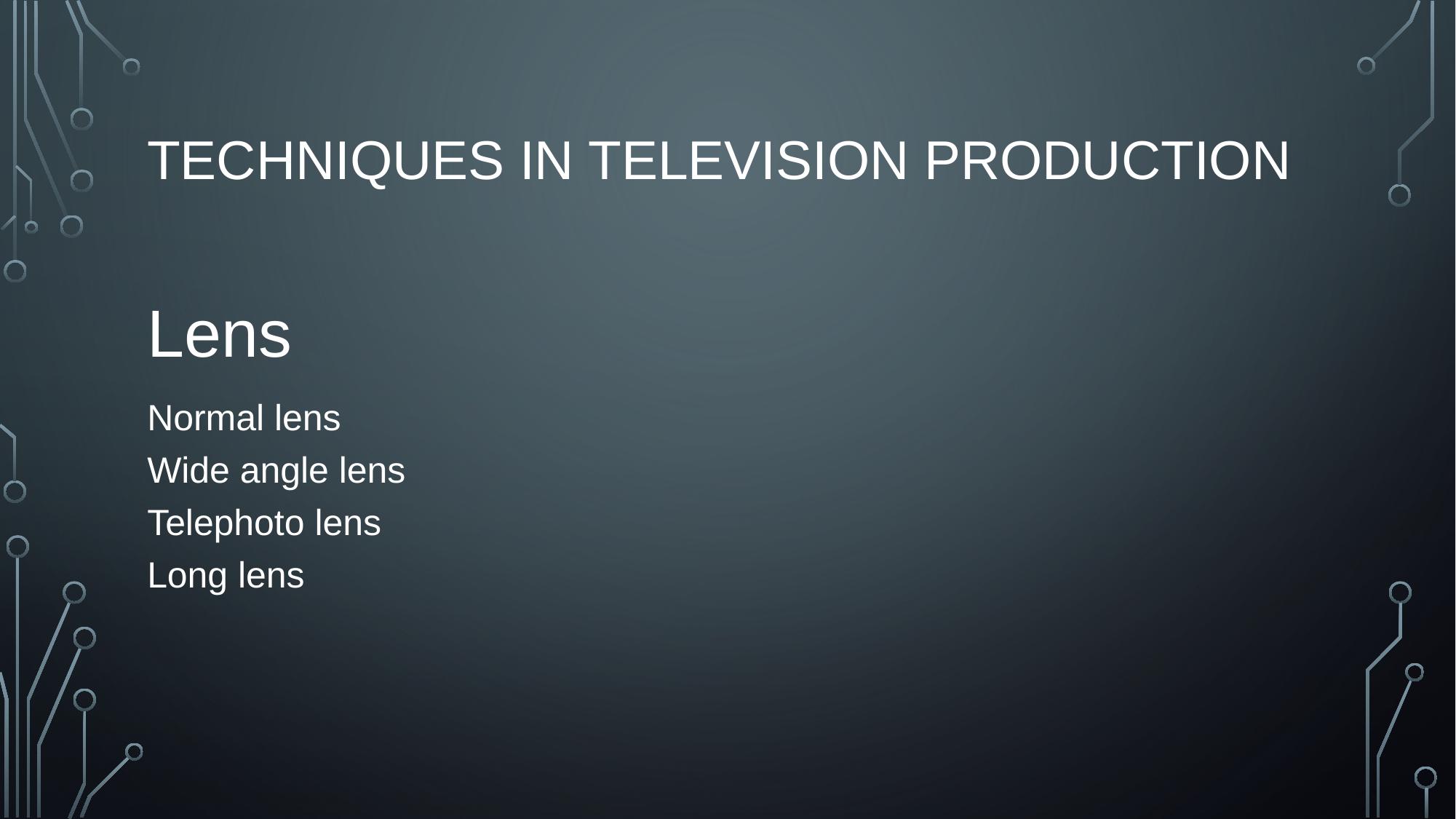

# Techniques in television production
Lens
Normal lens
Wide angle lens
Telephoto lens
Long lens